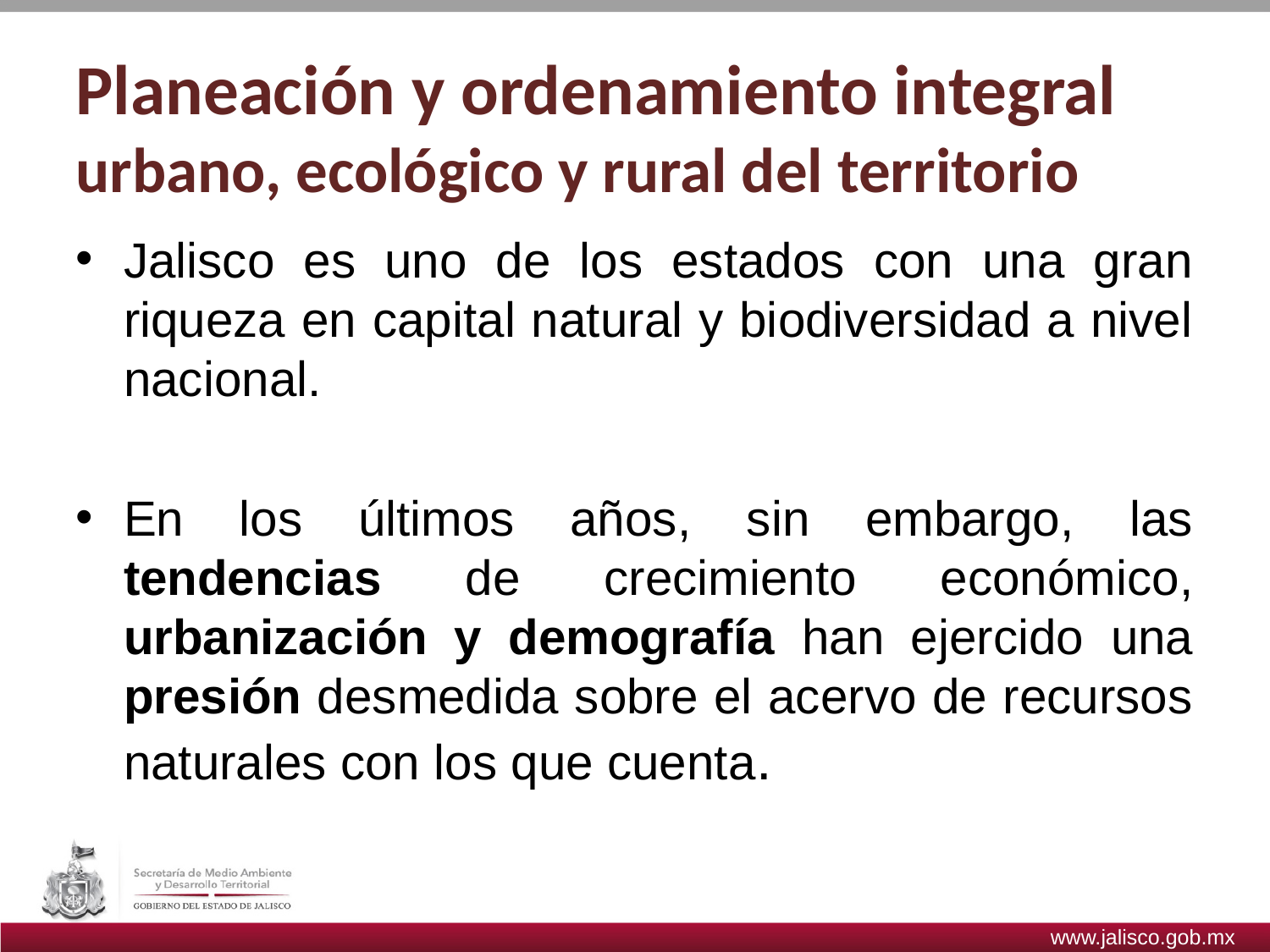

# Planeación y ordenamiento integral urbano, ecológico y rural del territorio
Jalisco es uno de los estados con una gran riqueza en capital natural y biodiversidad a nivel nacional.

En los últimos años, sin embargo, las tendencias de crecimiento económico, urbanización y demografía han ejercido una presión desmedida sobre el acervo de recursos naturales con los que cuenta.